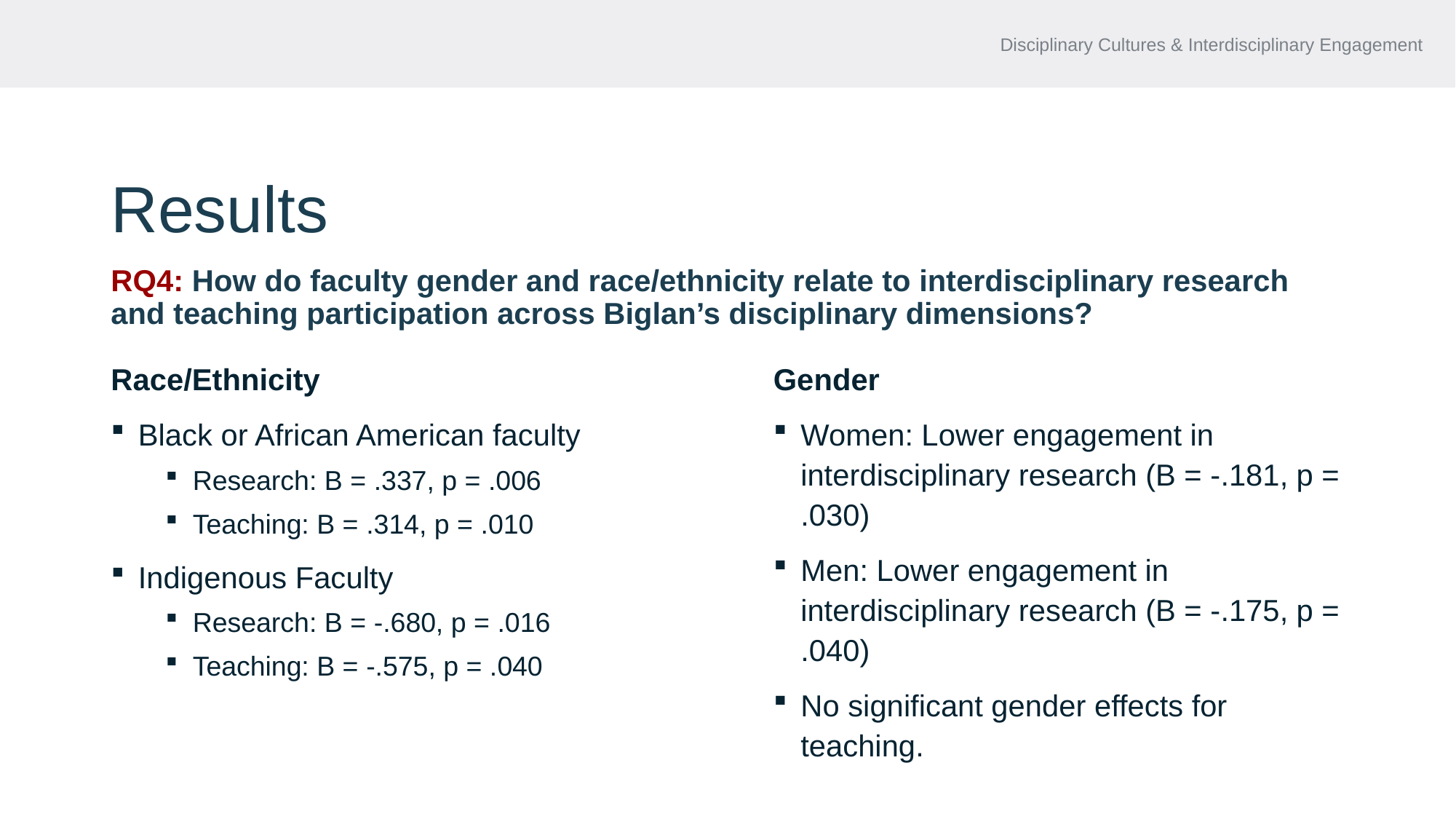

Disciplinary Cultures & Interdisciplinary Engagement
# Results
RQ4: How do faculty gender and race/ethnicity relate to interdisciplinary research and teaching participation across Biglan’s disciplinary dimensions?
Race/Ethnicity
Black or African American faculty
Research: B = .337, p = .006
Teaching: B = .314, p = .010
Indigenous Faculty
Research: B = -.680, p = .016
Teaching: B = -.575, p = .040
Gender
Women: Lower engagement in interdisciplinary research (B = -.181, p = .030)
Men: Lower engagement in interdisciplinary research (B = -.175, p = .040)
No significant gender effects for teaching.